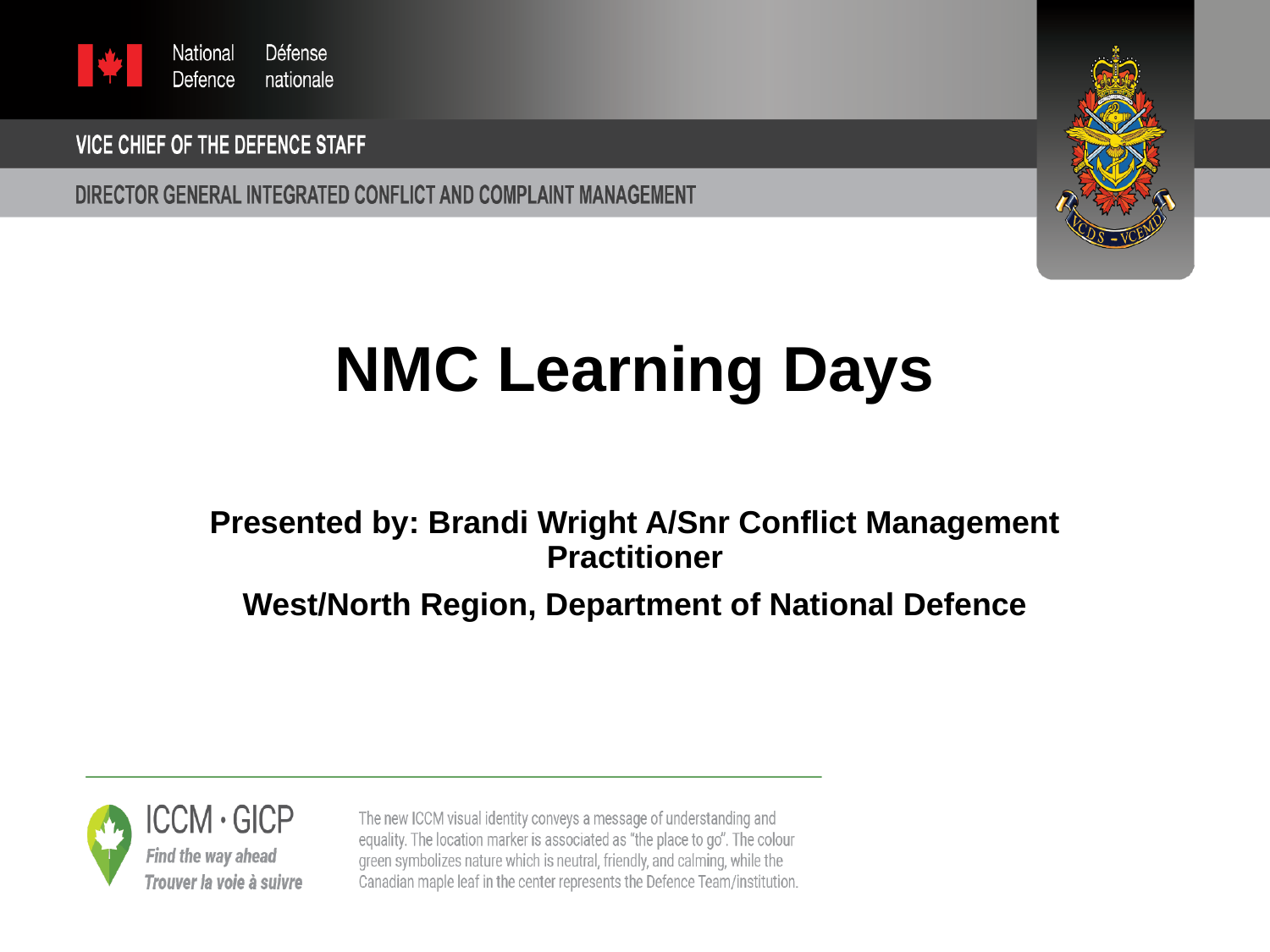

# NMC Learning Days
Presented by: Brandi Wright A/Snr Conflict Management Practitioner
West/North Region, Department of National Defence